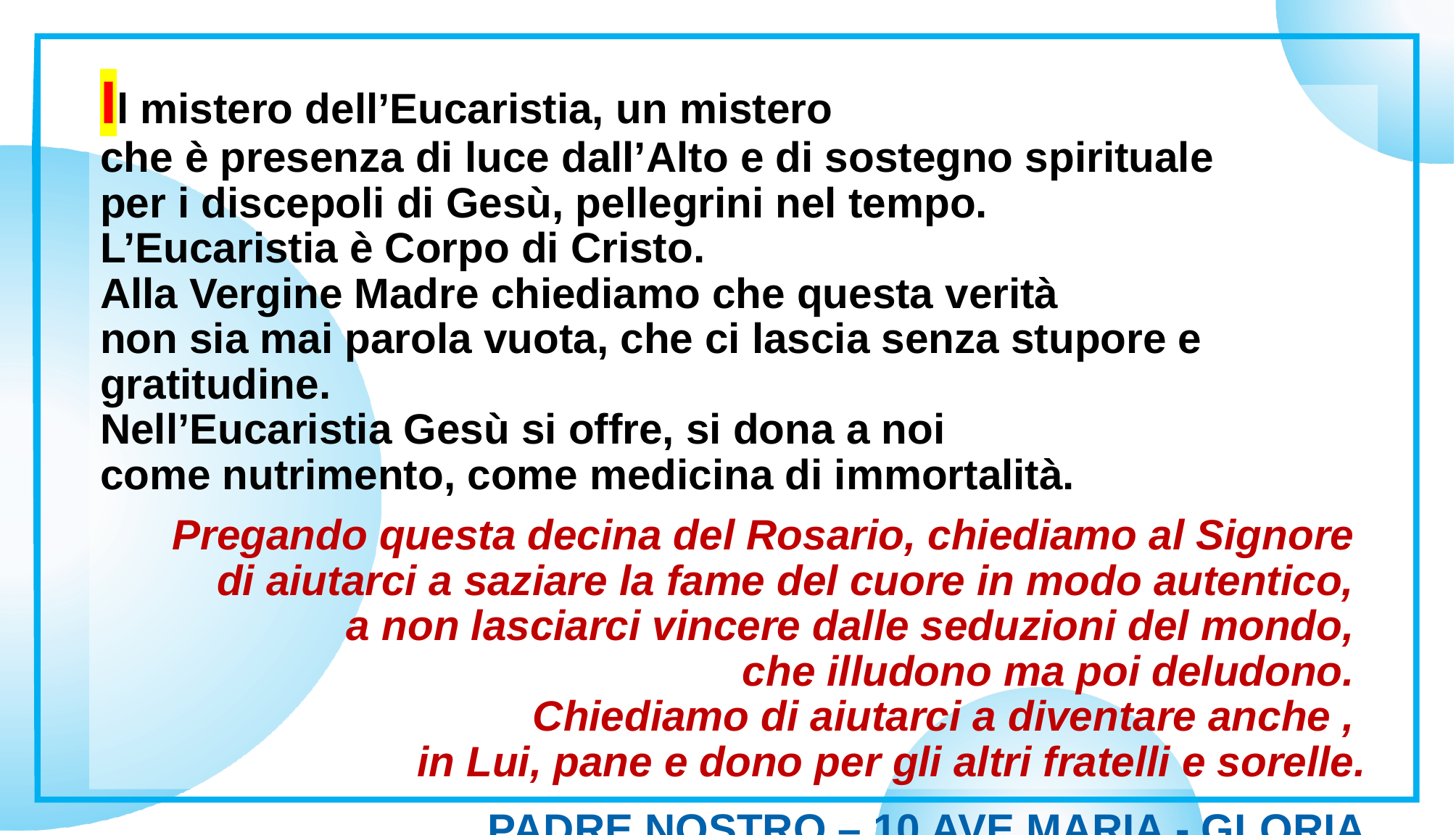

Il mistero dell’Eucaristia, un mistero
che è presenza di luce dall’Alto e di sostegno spirituale
per i discepoli di Gesù, pellegrini nel tempo.
L’Eucaristia è Corpo di Cristo.
Alla Vergine Madre chiediamo che questa verità
non sia mai parola vuota, che ci lascia senza stupore e gratitudine.
Nell’Eucaristia Gesù si offre, si dona a noi
come nutrimento, come medicina di immortalità.
Pregando questa decina del Rosario, chiediamo al Signore
di aiutarci a saziare la fame del cuore in modo autentico,
a non lasciarci vincere dalle seduzioni del mondo,
che illudono ma poi deludono.
Chiediamo di aiutarci a diventare anche ,
in Lui, pane e dono per gli altri fratelli e sorelle.
Padre Nostro – 10 Ave Maria - Gloria